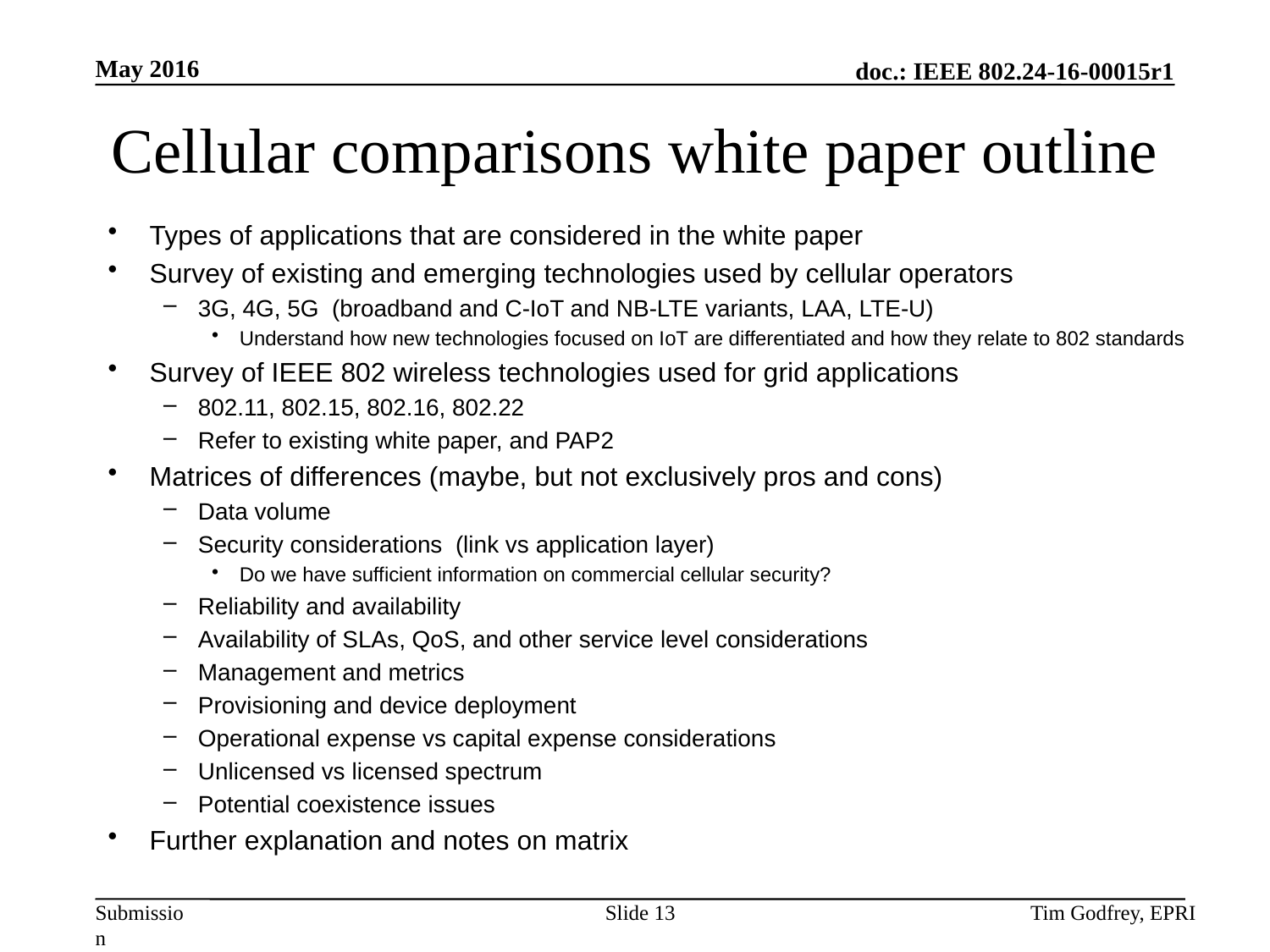

# Cellular comparisons white paper outline
Types of applications that are considered in the white paper
Survey of existing and emerging technologies used by cellular operators
3G, 4G, 5G  (broadband and C-IoT and NB-LTE variants, LAA, LTE-U)
Understand how new technologies focused on IoT are differentiated and how they relate to 802 standards
Survey of IEEE 802 wireless technologies used for grid applications
802.11, 802.15, 802.16, 802.22
Refer to existing white paper, and PAP2
Matrices of differences (maybe, but not exclusively pros and cons)
Data volume
Security considerations  (link vs application layer)
Do we have sufficient information on commercial cellular security?
Reliability and availability
Availability of SLAs, QoS, and other service level considerations
Management and metrics
Provisioning and device deployment
Operational expense vs capital expense considerations
Unlicensed vs licensed spectrum
Potential coexistence issues
Further explanation and notes on matrix

Slide 13
Tim Godfrey, EPRI